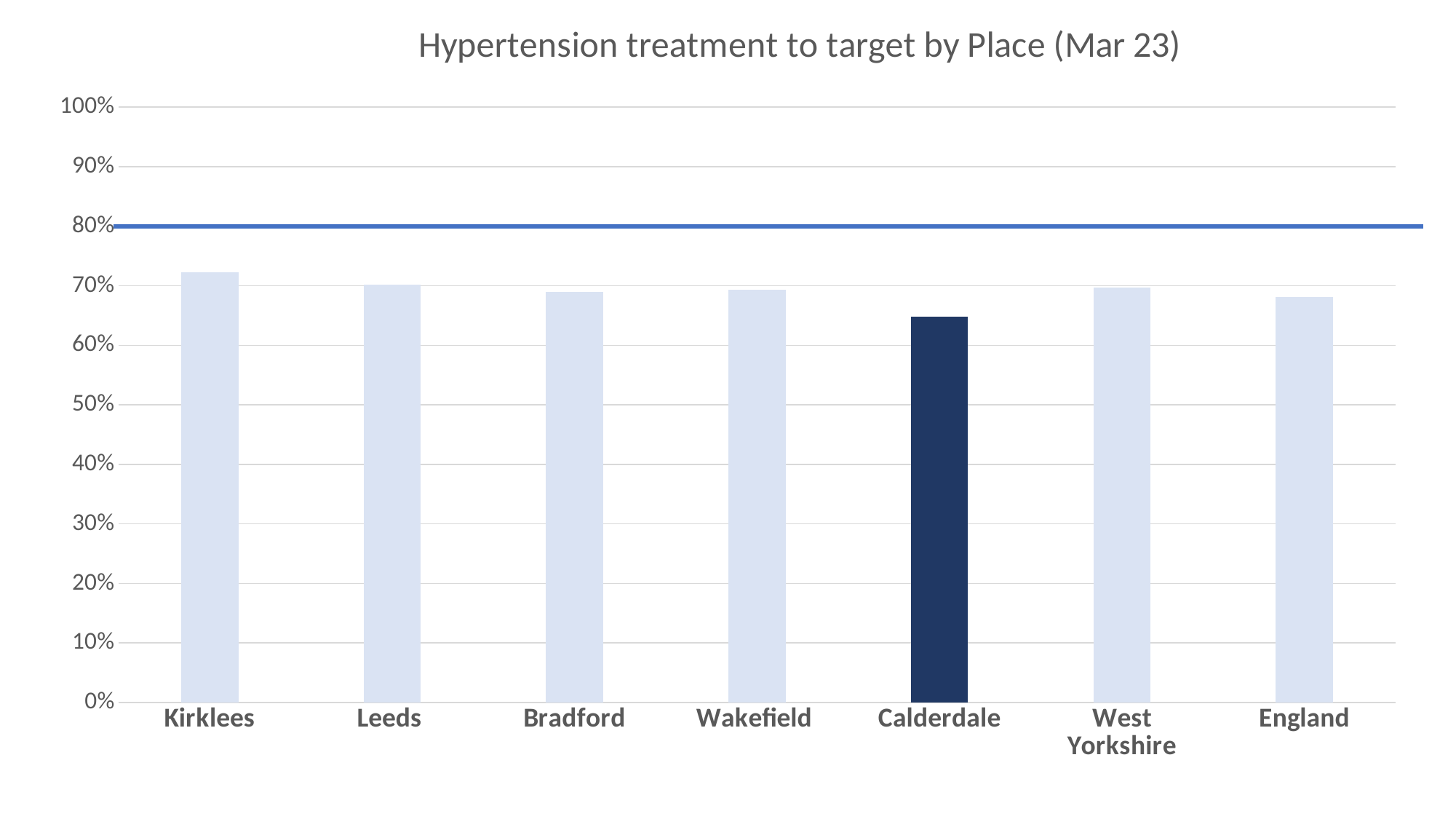

### Chart: Hypertension treatment to target by Place (Mar 23)

| Category |  |
|---|---|
| Kirklees | 0.722 |
| Leeds  | 0.702 |
| Bradford | 0.69 |
| Wakefield  | 0.693 |
| Calderdale | 0.648 |
| West Yorkshire | 0.697 |
| England | 0.6815 |